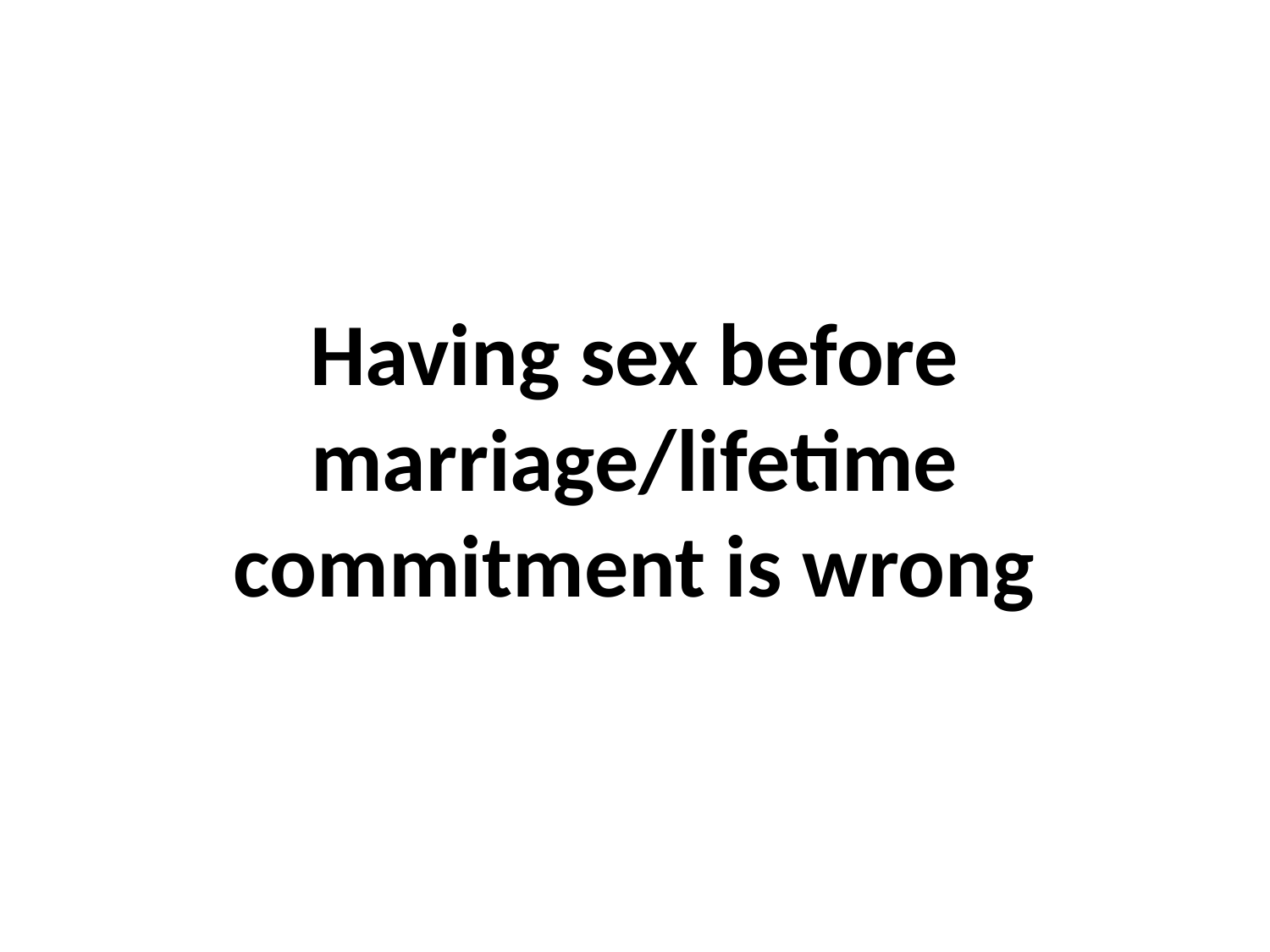

# Having sex before marriage/lifetime commitment is wrong